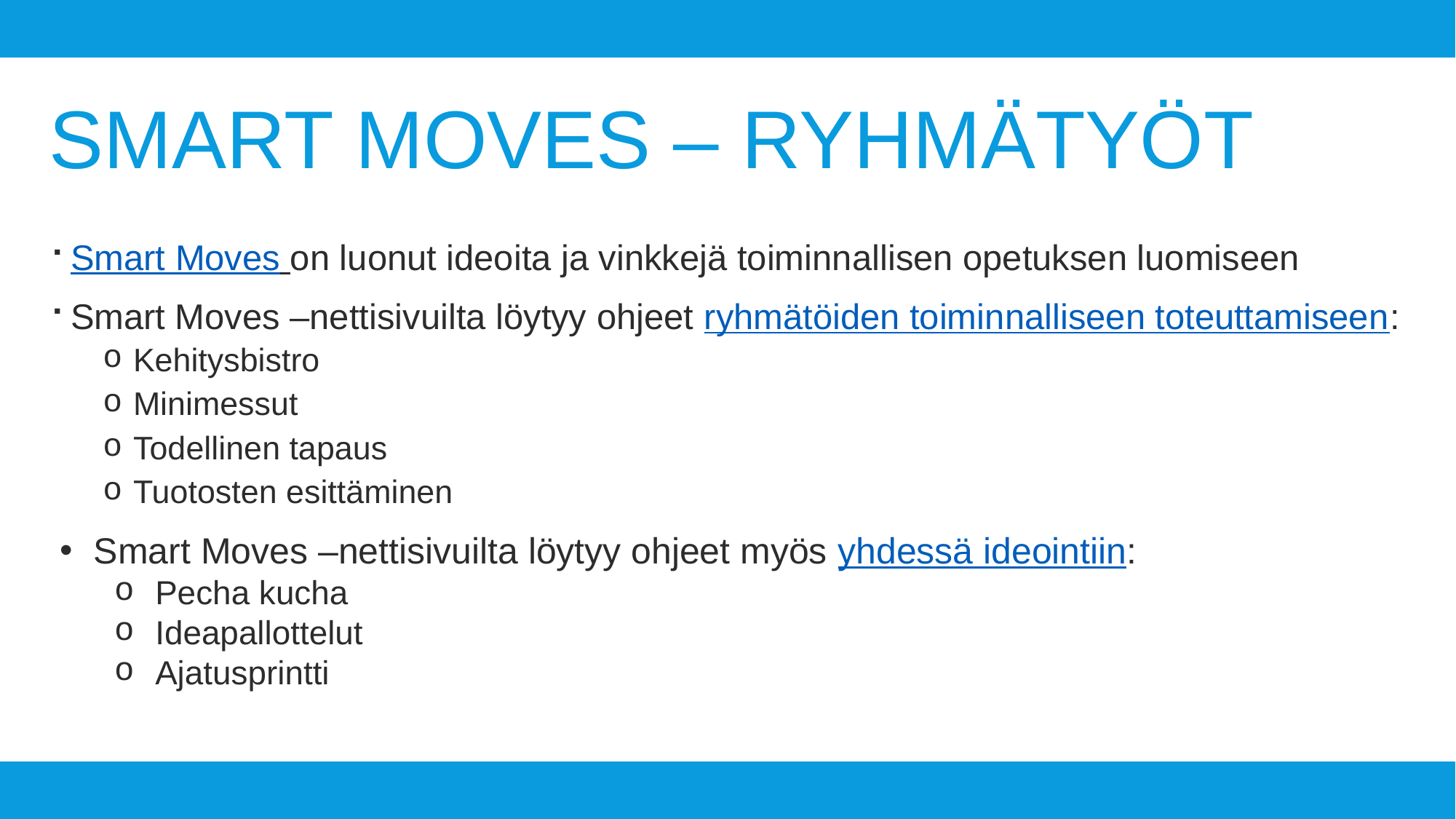

# Smart moves – ryhmätyöt
Smart Moves on luonut ideoita ja vinkkejä toiminnallisen opetuksen luomiseen
Smart Moves –nettisivuilta löytyy ohjeet ryhmätöiden toiminnalliseen toteuttamiseen:
 Kehitysbistro
 Minimessut
 Todellinen tapaus
 Tuotosten esittäminen
Smart Moves –nettisivuilta löytyy ohjeet myös yhdessä ideointiin:
Pecha kucha
Ideapallottelut
Ajatusprintti